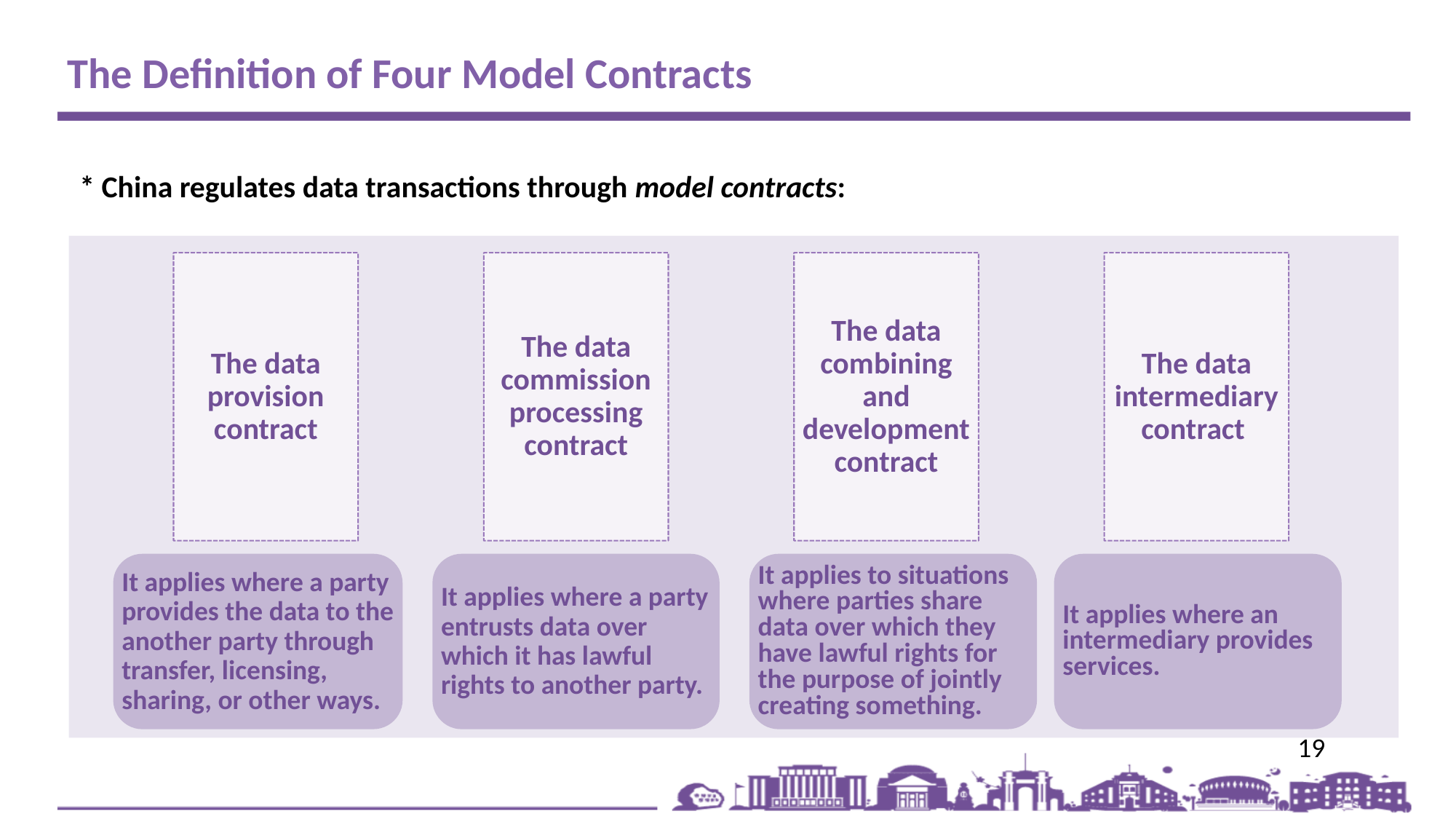

The Definition of Four Model Contracts
* China regulates data transactions through model contracts:

The data provision contract
The data commission processing contract
The data combining and development contract
The data intermediary contract
It applies where a party provides the data to the another party through transfer, licensing, sharing, or other ways.
It applies where a party entrusts data over which it has lawful rights to another party.
It applies to situations where parties share data over which they have lawful rights for the purpose of jointly creating something.
It applies where an intermediary provides services.
19